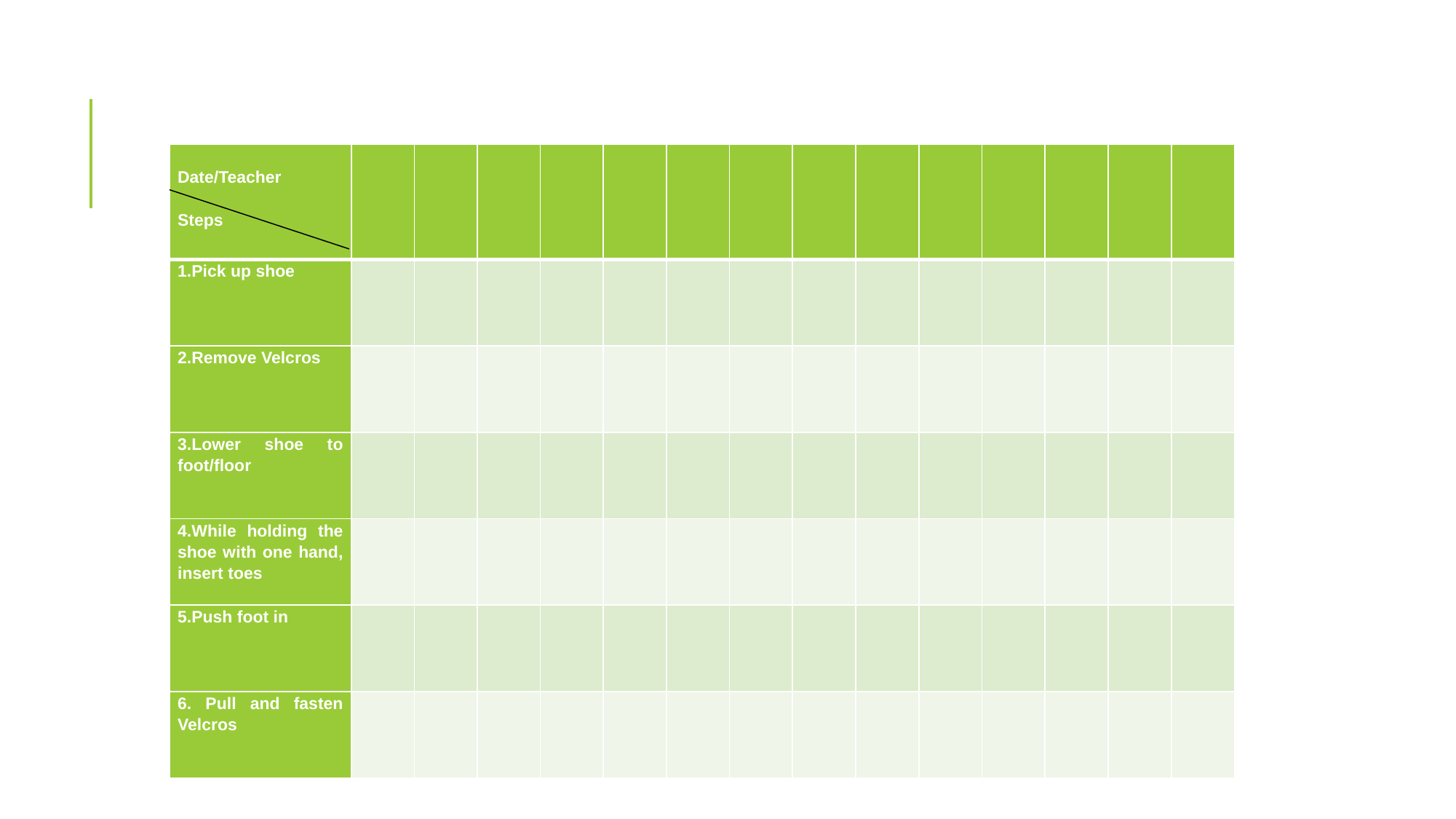

#
| Date/Teacher   Steps |  |  |  |  |  |  |  |  |  |  |  |  |  |  |
| --- | --- | --- | --- | --- | --- | --- | --- | --- | --- | --- | --- | --- | --- | --- |
| 1.Pick up shoe |  |  |  |  |  |  |  |  |  |  |  |  |  |  |
| 2.Remove Velcros |  |  |  |  |  |  |  |  |  |  |  |  |  |  |
| 3.Lower shoe to foot/floor |  |  |  |  |  |  |  |  |  |  |  |  |  |  |
| 4.While holding the shoe with one hand, insert toes |  |  |  |  |  |  |  |  |  |  |  |  |  |  |
| 5.Push foot in |  |  |  |  |  |  |  |  |  |  |  |  |  |  |
| 6. Pull and fasten Velcros |  |  |  |  |  |  |  |  |  |  |  |  |  |  |